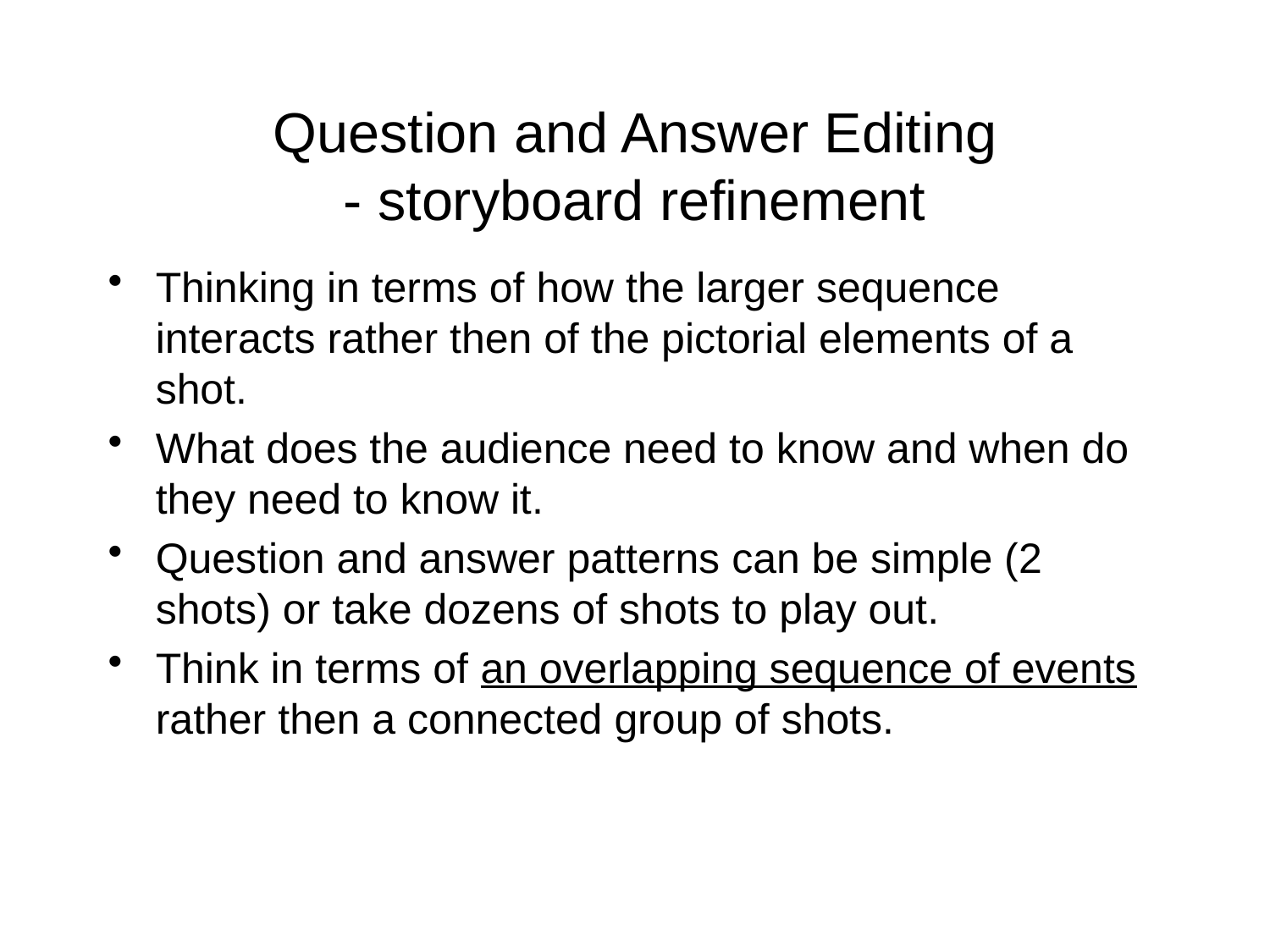

# Question and Answer Editing - storyboard refinement
Thinking in terms of how the larger sequence interacts rather then of the pictorial elements of a shot.
What does the audience need to know and when do they need to know it.
Question and answer patterns can be simple (2 shots) or take dozens of shots to play out.
Think in terms of an overlapping sequence of events rather then a connected group of shots.